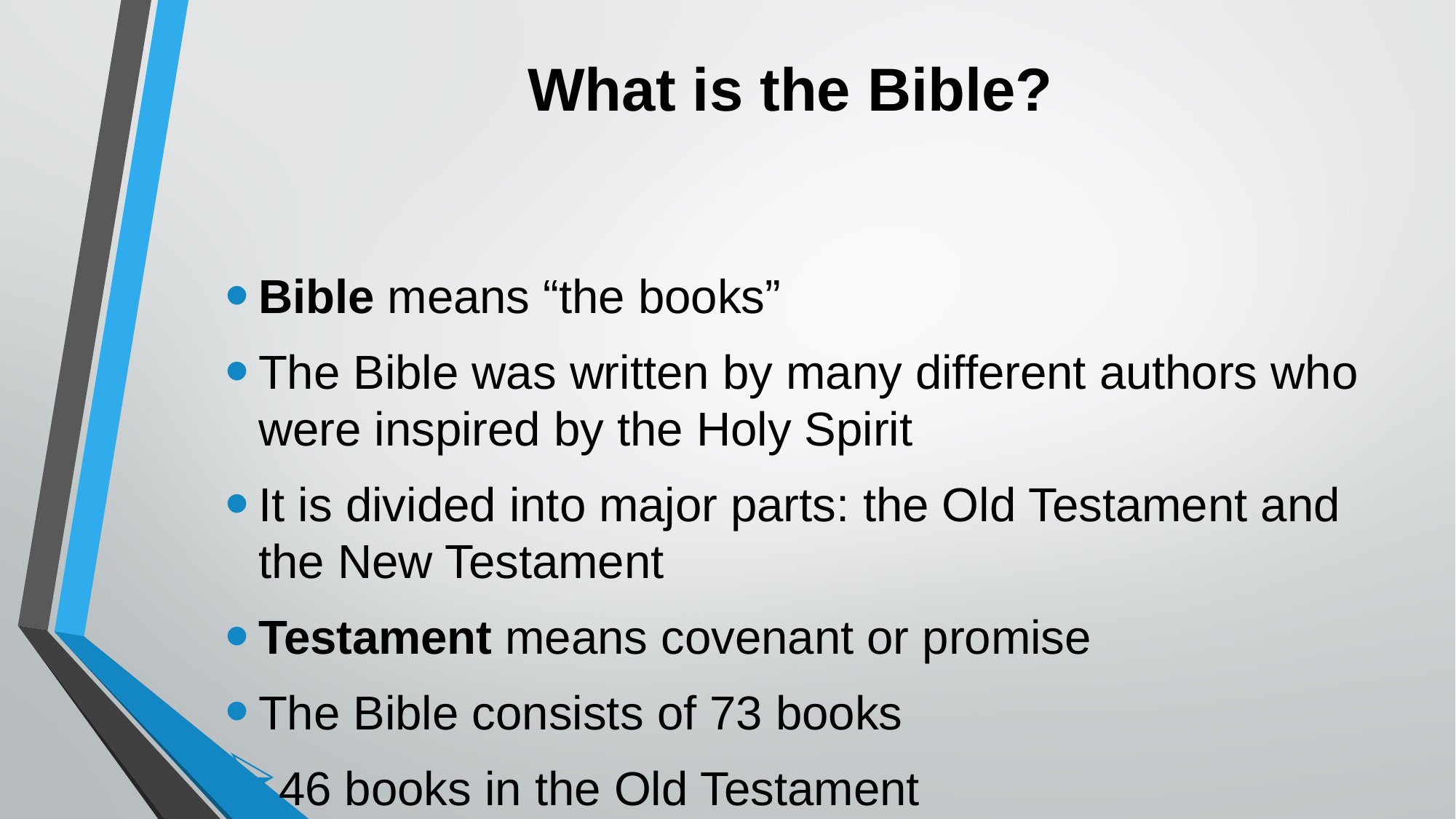

# What is the Bible?
Bible means “the books”
The Bible was written by many different authors who were inspired by the Holy Spirit
It is divided into major parts: the Old Testament and the New Testament
Testament means covenant or promise
The Bible consists of 73 books
46 books in the Old Testament
27 books in the New Testament